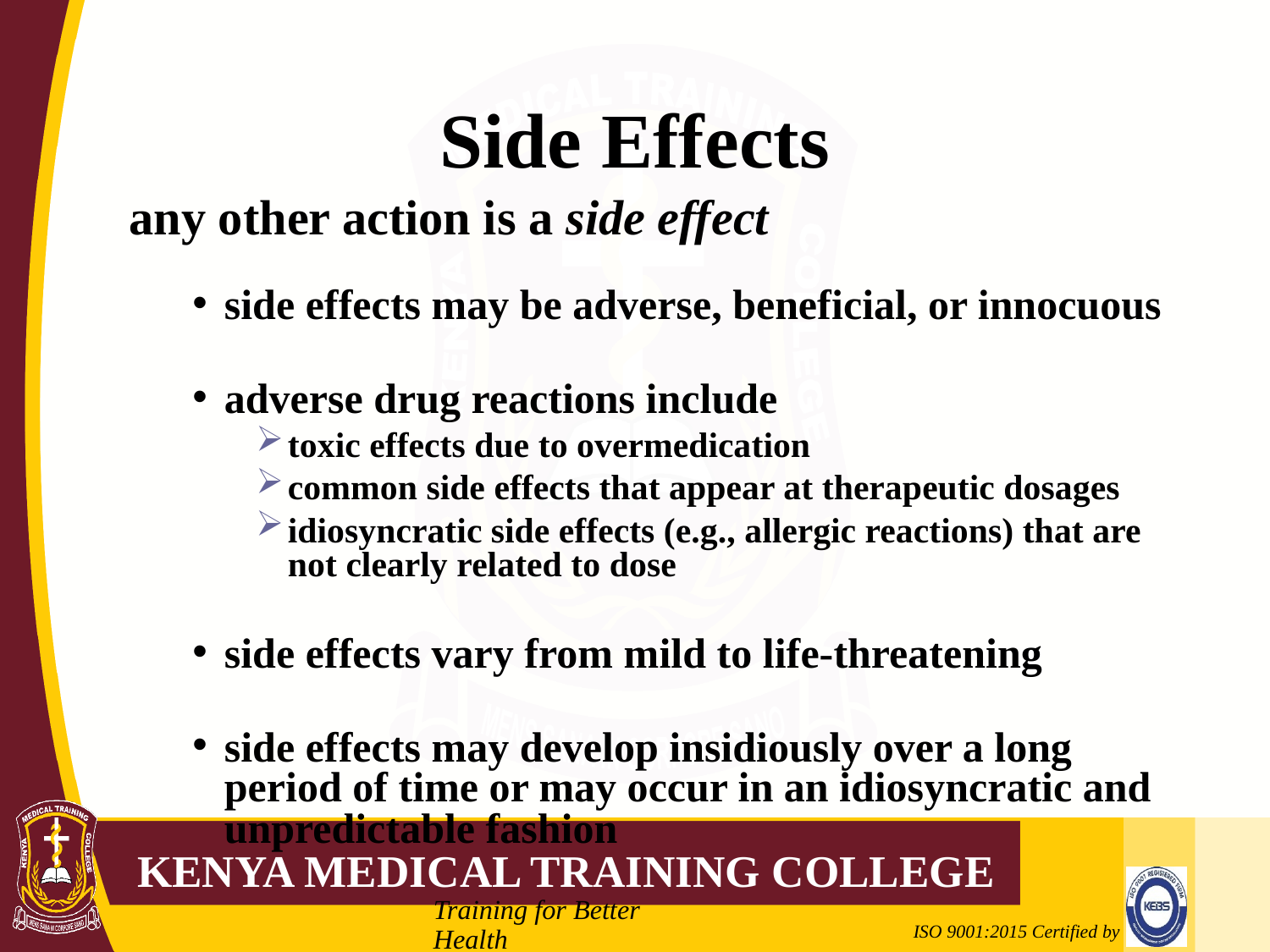

# Side Effects
any other action is a side effect

side effects may be adverse, beneficial, or innocuous

adverse drug reactions include
toxic effects due to overmedication
common side effects that appear at therapeutic dosages
idiosyncratic side effects (e.g., allergic reactions) that are not clearly related to dose

side effects vary from mild to life-threatening

side effects may develop insidiously over a long period of time or may occur in an idiosyncratic and unpredictable fashion